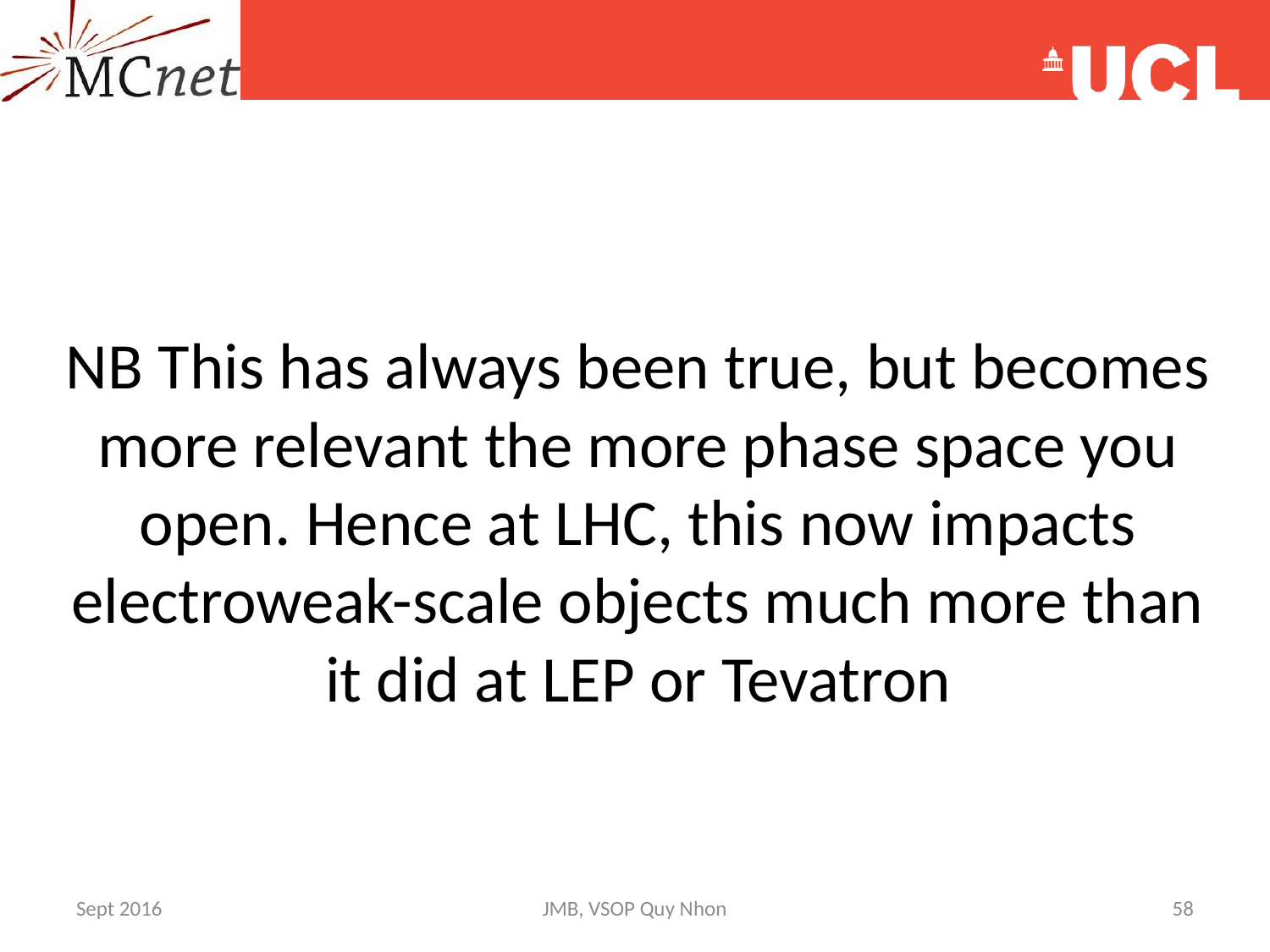

# NB This has always been true, but becomes more relevant the more phase space you open. Hence at LHC, this now impacts electroweak-scale objects much more than it did at LEP or Tevatron
Sept 2016
JMB, VSOP Quy Nhon
58